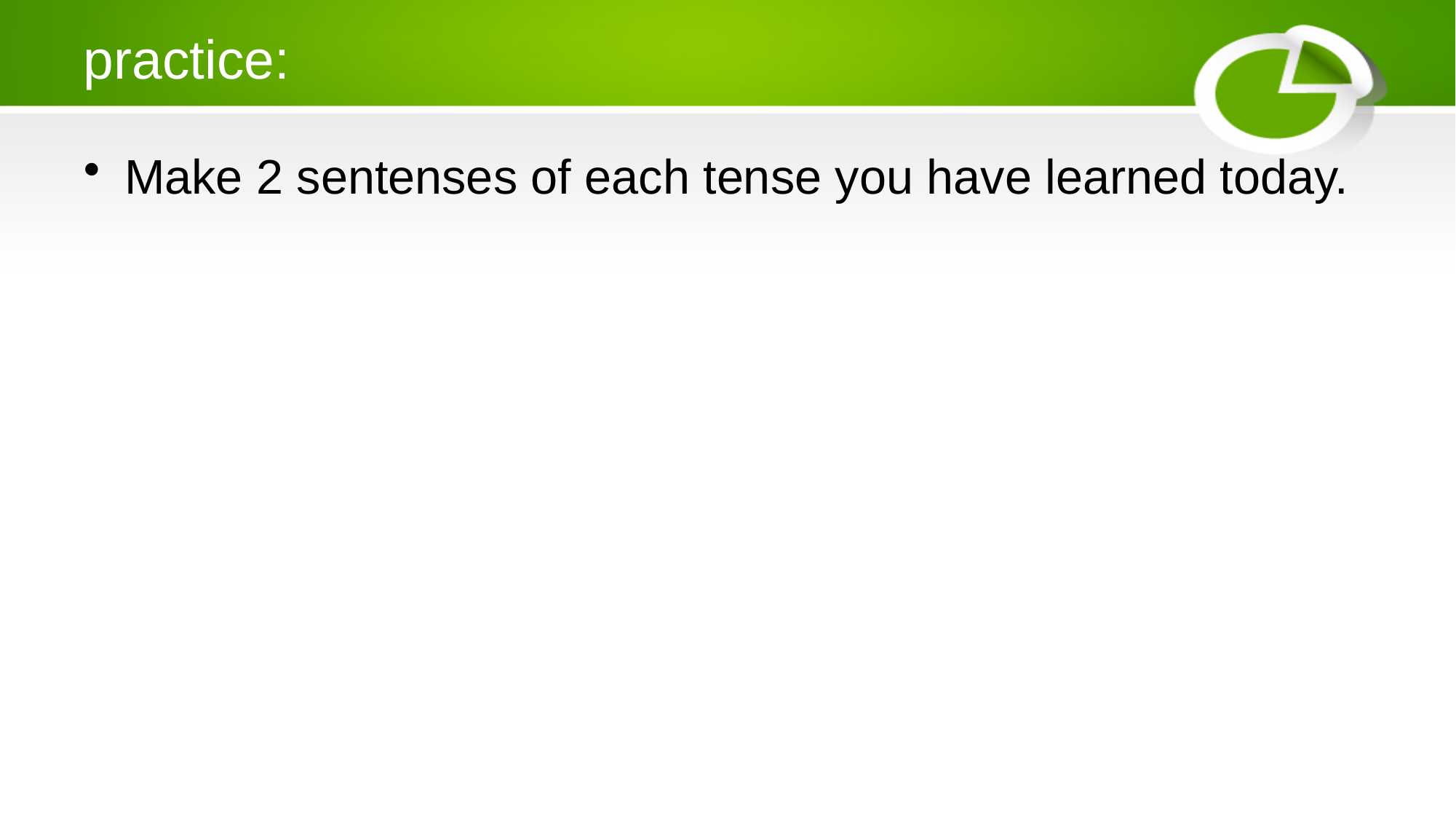

# practice:
Make 2 sentenses of each tense you have learned today.